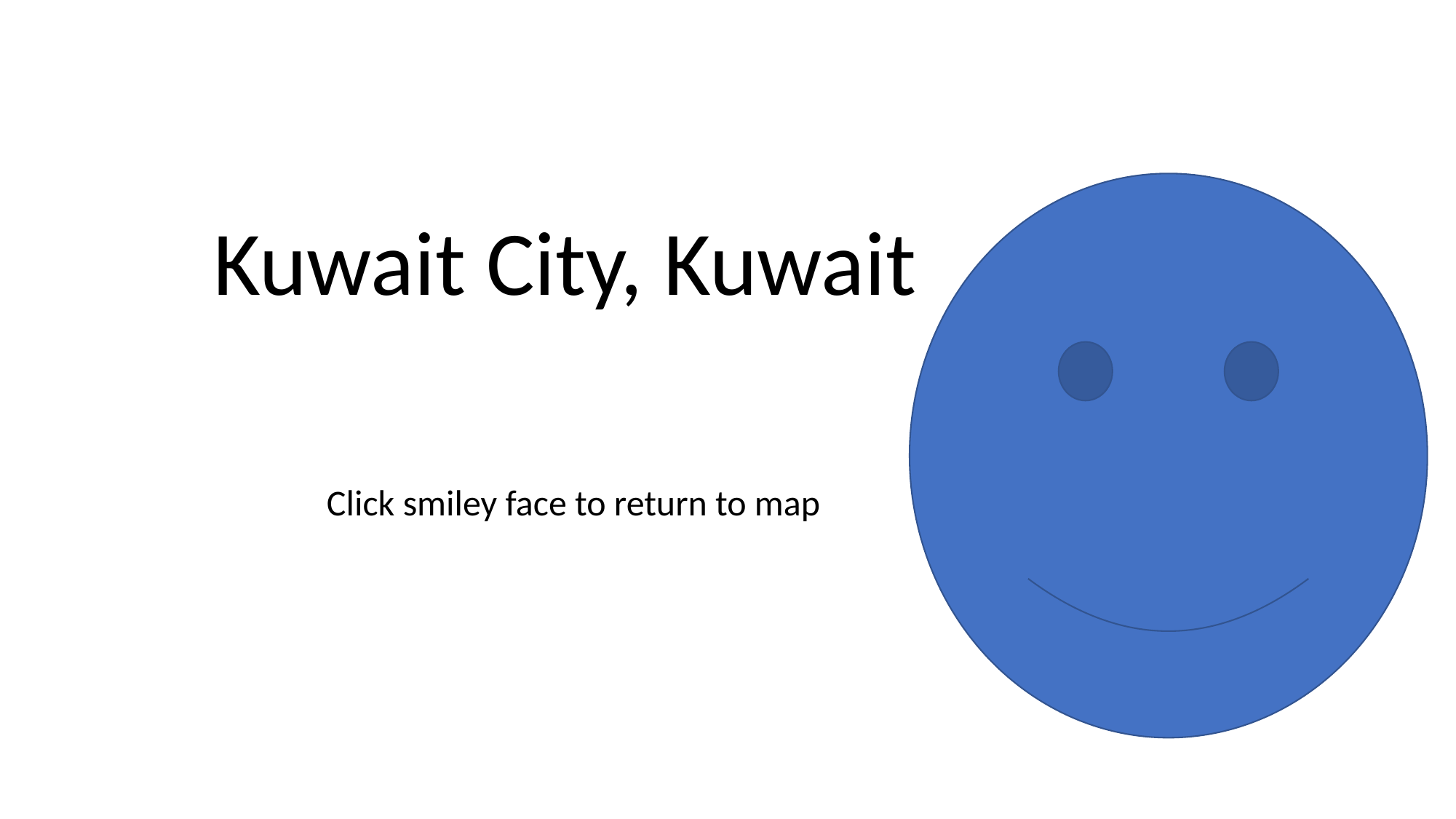

# Kuwait City, Kuwait

Click smiley face to return to map